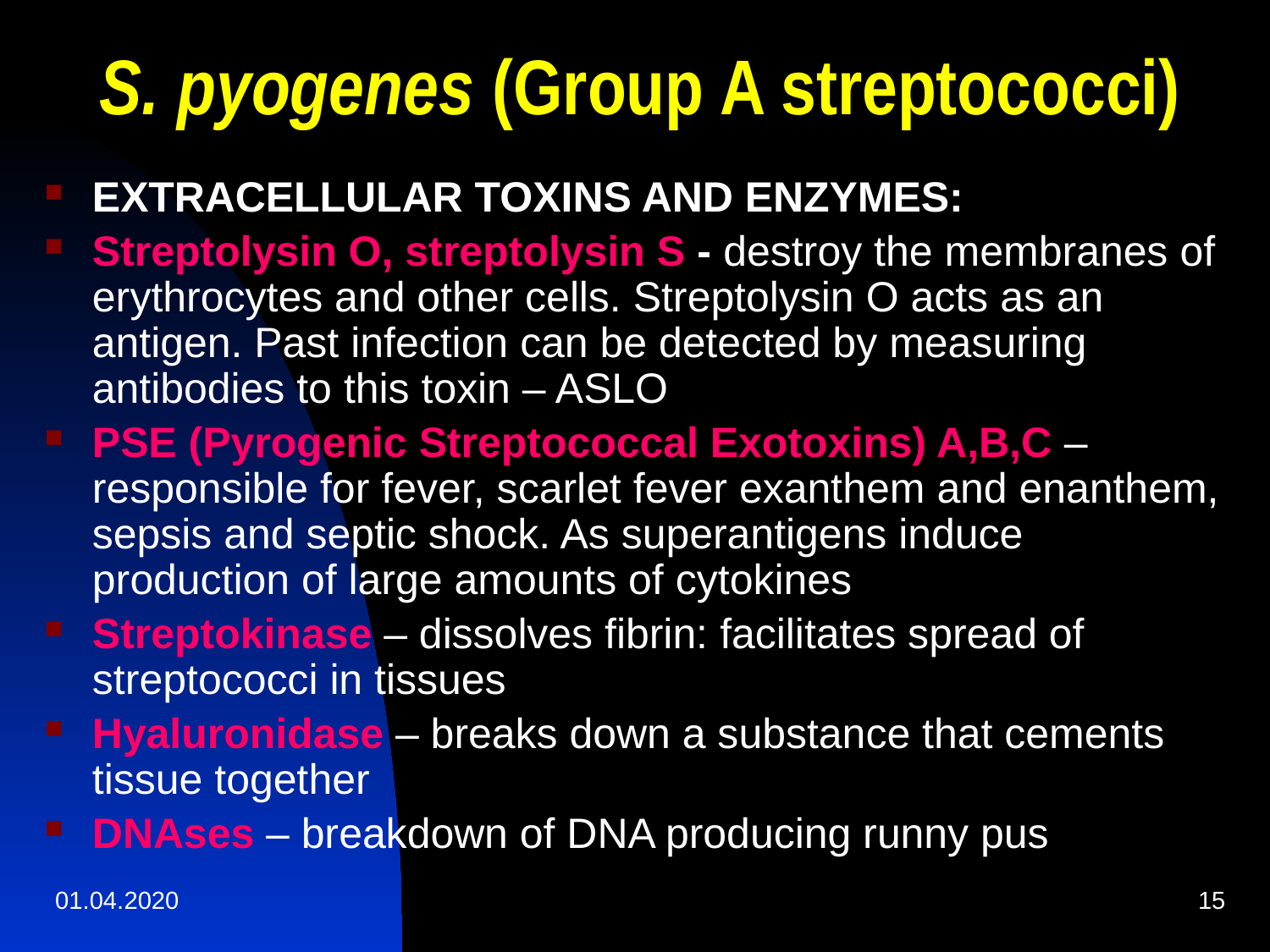

# S. pyogenes (Group A streptococci)
EXTRACELLULAR TOXINS AND ENZYMES:
Streptolysin O, streptolysin S - destroy the membranes of erythrocytes and other cells. Streptolysin O acts as an antigen. Past infection can be detected by measuring antibodies to this toxin – ASLO
PSE (Pyrogenic Streptococcal Exotoxins) A,B,C –responsible for fever, scarlet fever exanthem and enanthem, sepsis and septic shock. As superantigens induce production of large amounts of cytokines
Streptokinase – dissolves fibrin: facilitates spread of streptococci in tissues
Hyaluronidase – breaks down a substance that cements tissue together
DNAses – breakdown of DNA producing runny pus
01.04.2020
15